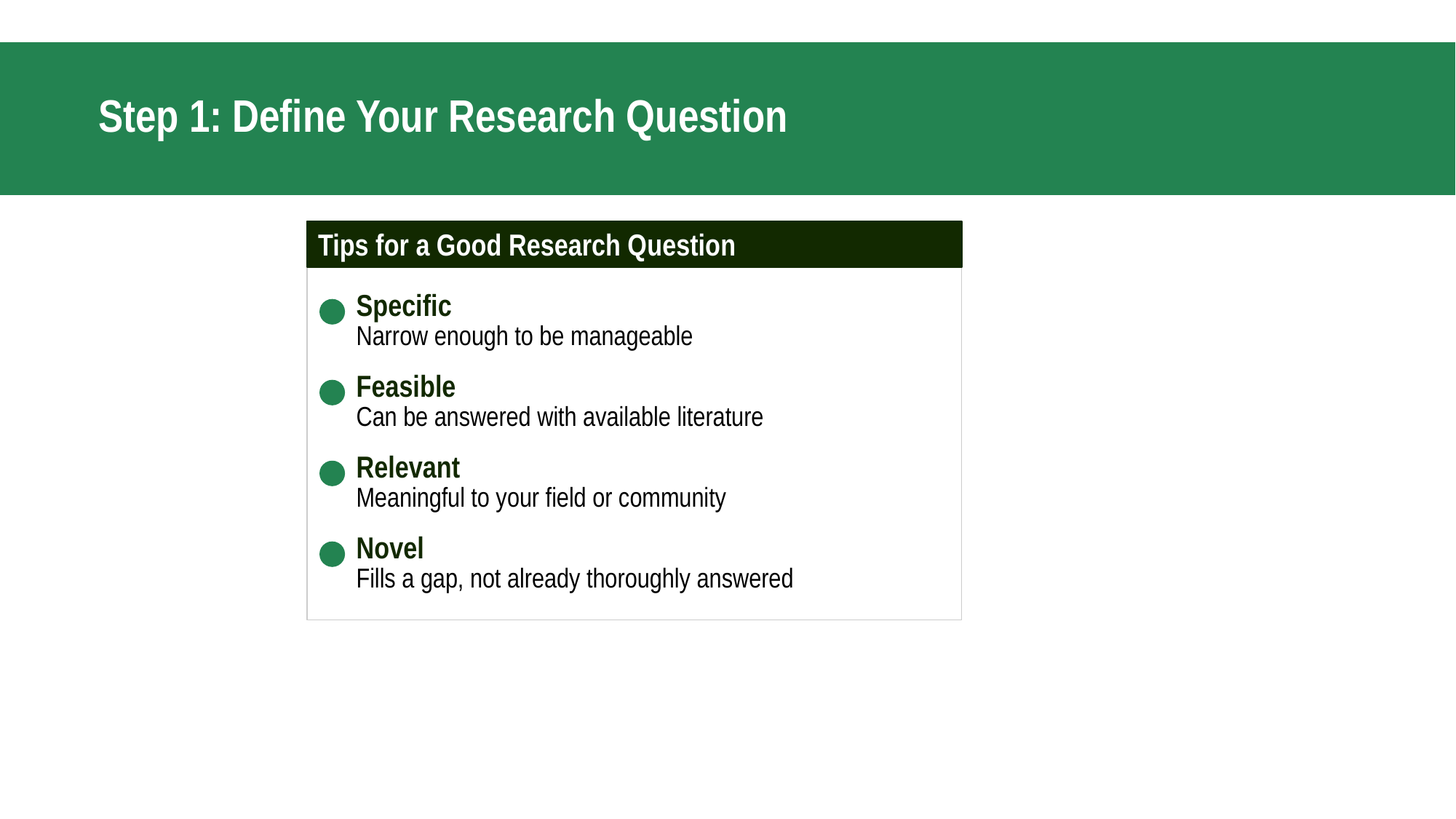

Step 1: Define Your Research Question

Tips for a Good Research Question
Specific

Narrow enough to be manageable
Feasible

Can be answered with available literature
Relevant

Meaningful to your field or community
Novel

Fills a gap, not already thoroughly answered